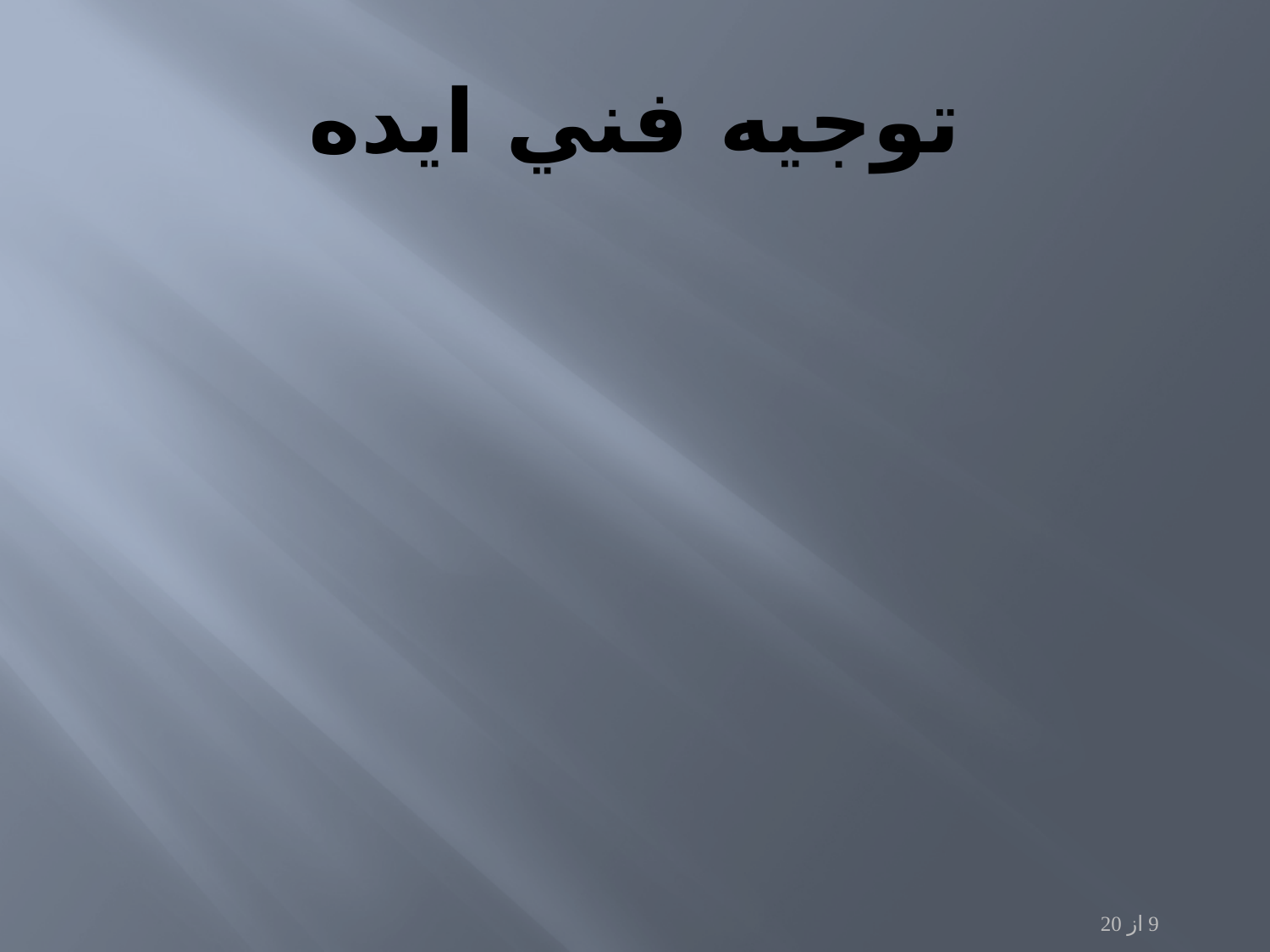

# توجيه فني ایده

9 از 20